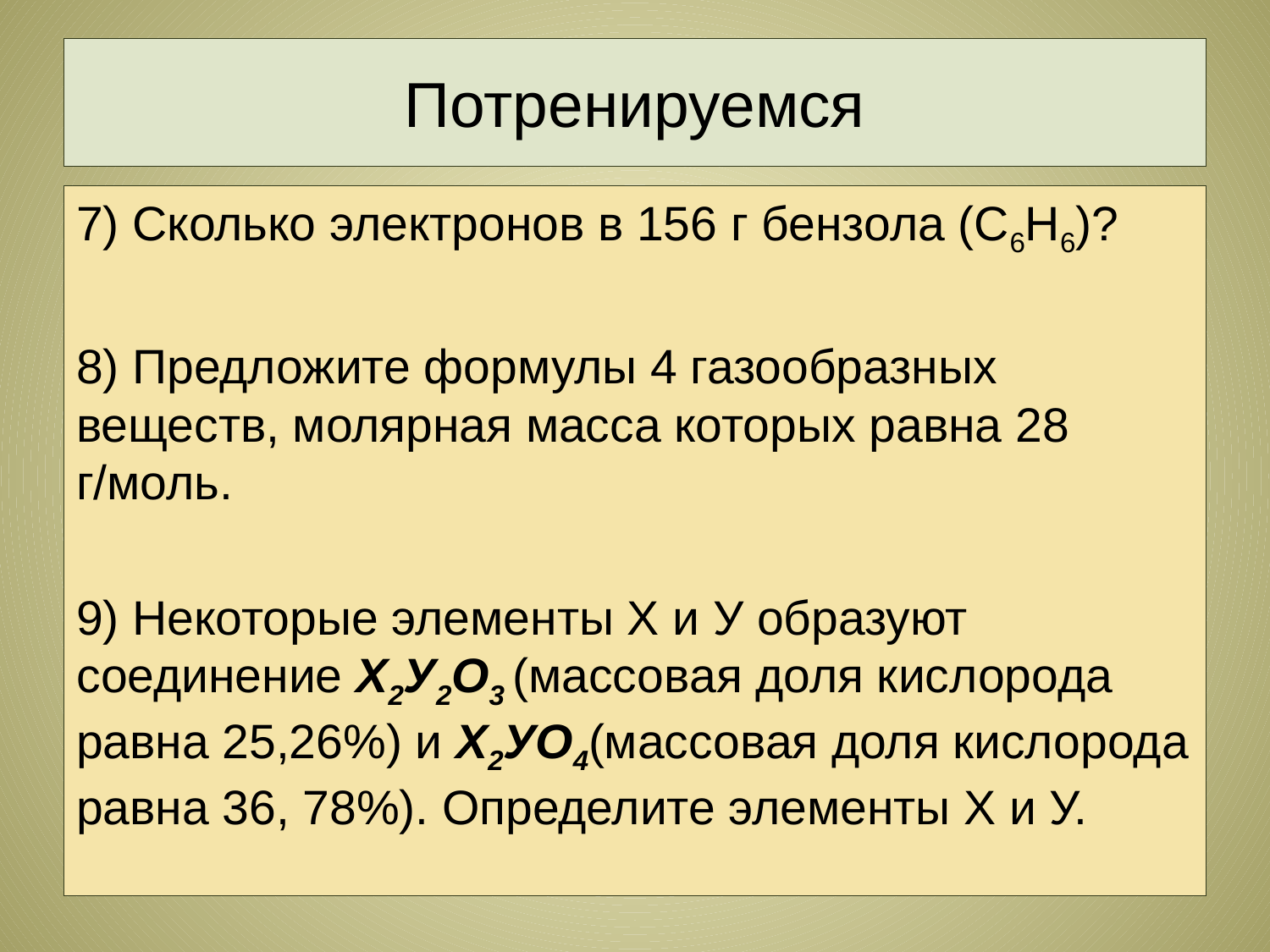

# Потренируемся
7) Сколько электронов в 156 г бензола (С6Н6)?

8) Предложите формулы 4 газообразных веществ, молярная масса которых равна 28 г/моль.

9) Некоторые элементы Х и У образуют соединение Х2У2О3 (массовая доля кислорода равна 25,26%) и Х2УО4(массовая доля кислорода равна 36, 78%). Определите элементы Х и У.